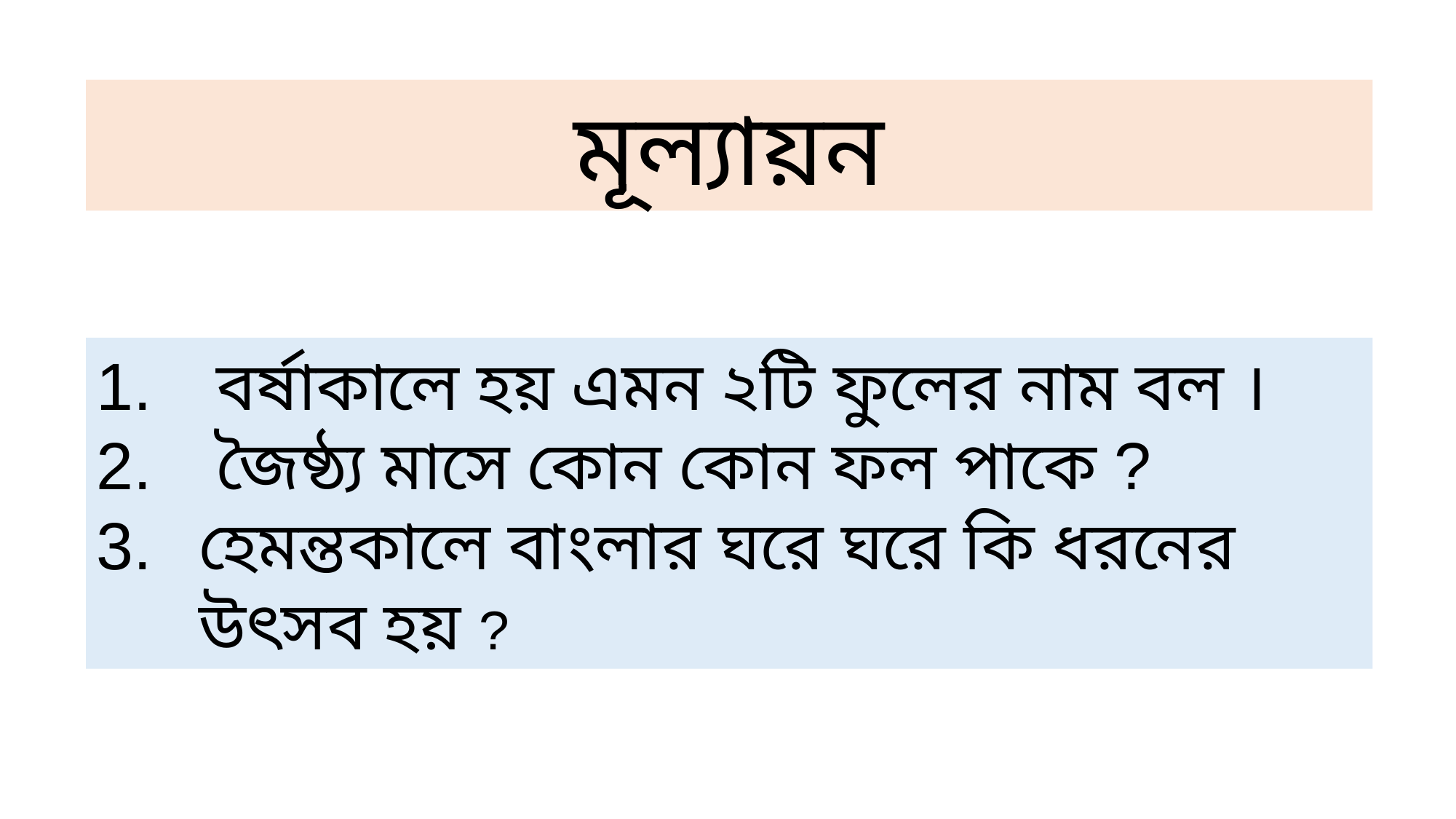

মূল্যায়ন
 বর্ষাকালে হয় এমন ২টি ফুলের নাম বল ।
 জৈষ্ঠ্য মাসে কোন কোন ফল পাকে ?
হেমন্তকালে বাংলার ঘরে ঘরে কি ধরনের উৎসব হয় ?